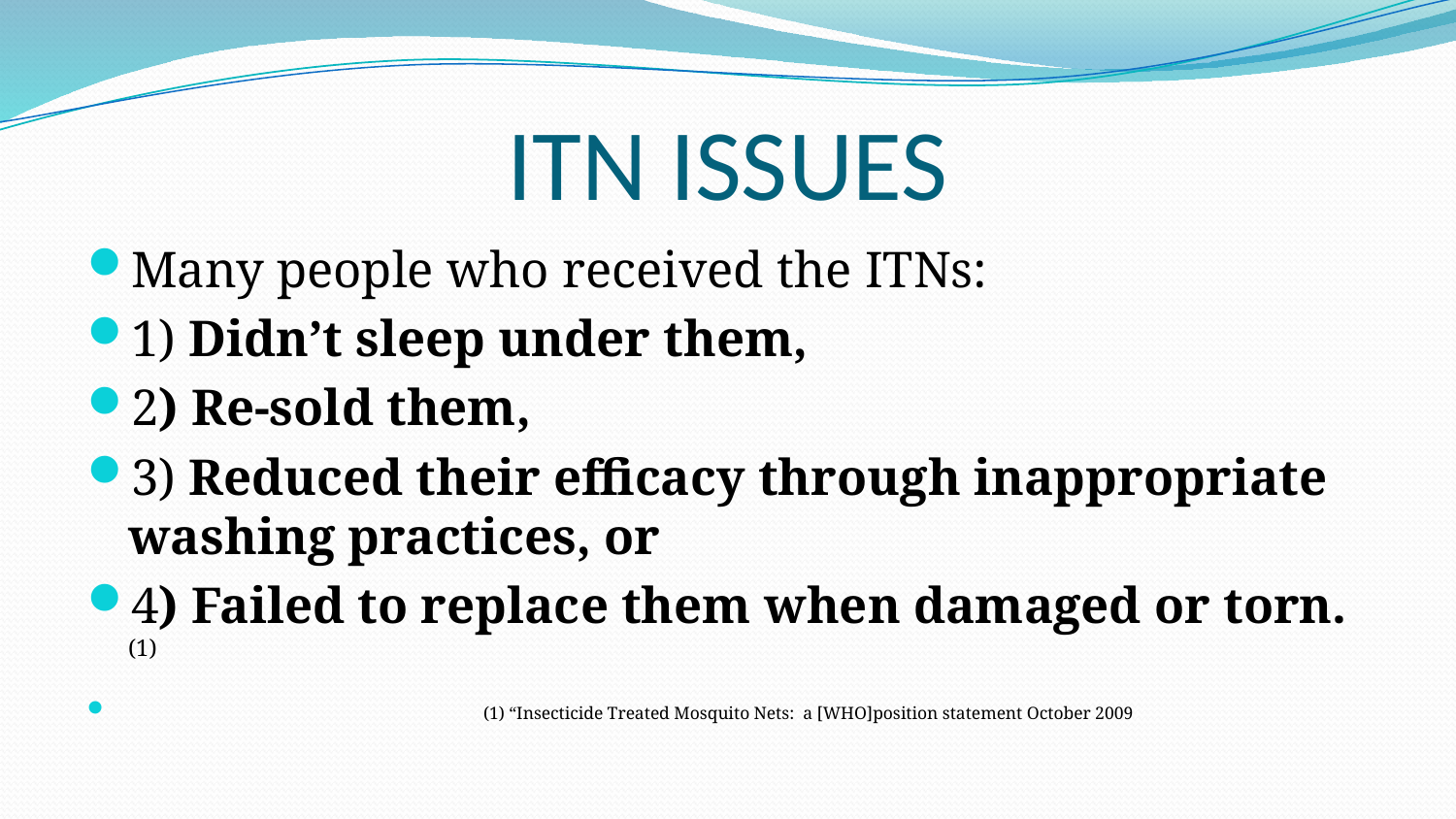

# ITN ISSUES
Many people who received the ITNs:
1) Didn’t sleep under them,
2) Re-sold them,
3) Reduced their efficacy through inappropriate washing practices, or
4) Failed to replace them when damaged or torn. (1)

                                                             (1) “Insecticide Treated Mosquito Nets:  a [WHO]position statement October 2009